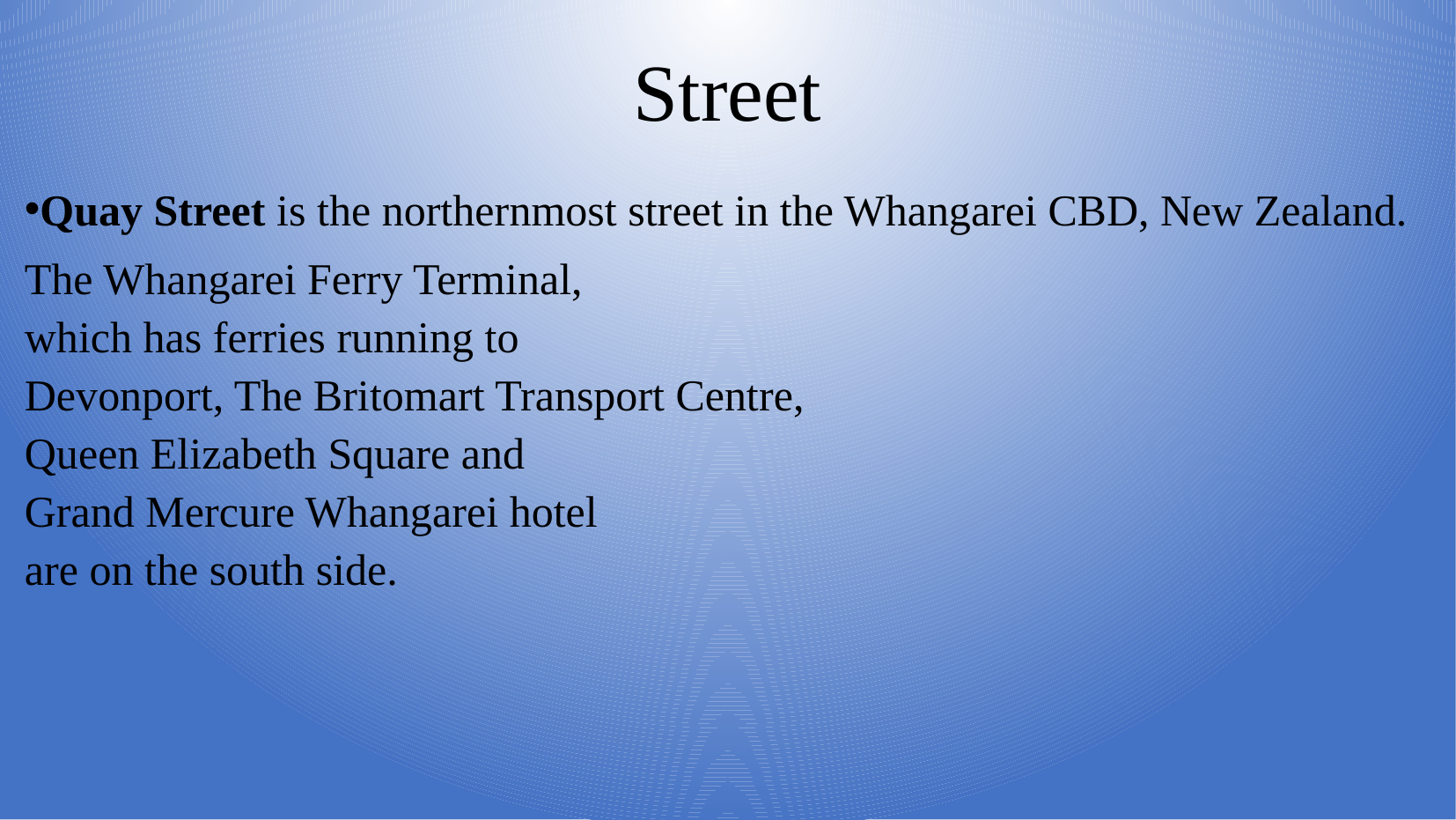

Street
Quay Street is the northernmost street in the Whangarei CBD, New Zealand.
The Whangarei Ferry Terminal,
which has ferries running to
Devonport, The Britomart Transport Centre,
Queen Elizabeth Square and
Grand Mercure Whangarei hotel
are on the south side.